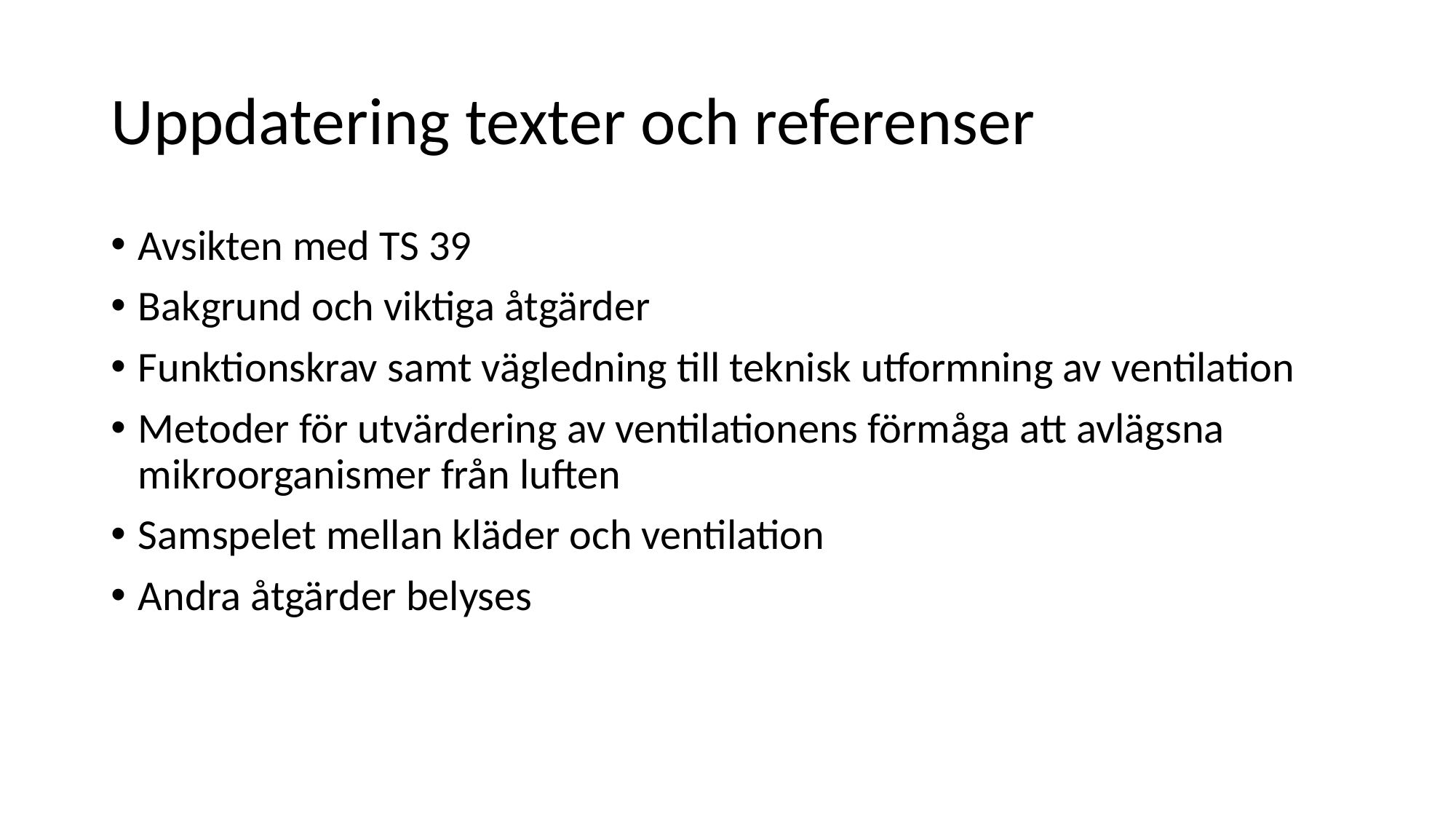

# Uppdatering texter och referenser
Avsikten med TS 39
Bakgrund och viktiga åtgärder
Funktionskrav samt vägledning till teknisk utformning av ventilation
Metoder för utvärdering av ventilationens förmåga att avlägsna mikroorganismer från luften
Samspelet mellan kläder och ventilation
Andra åtgärder belyses